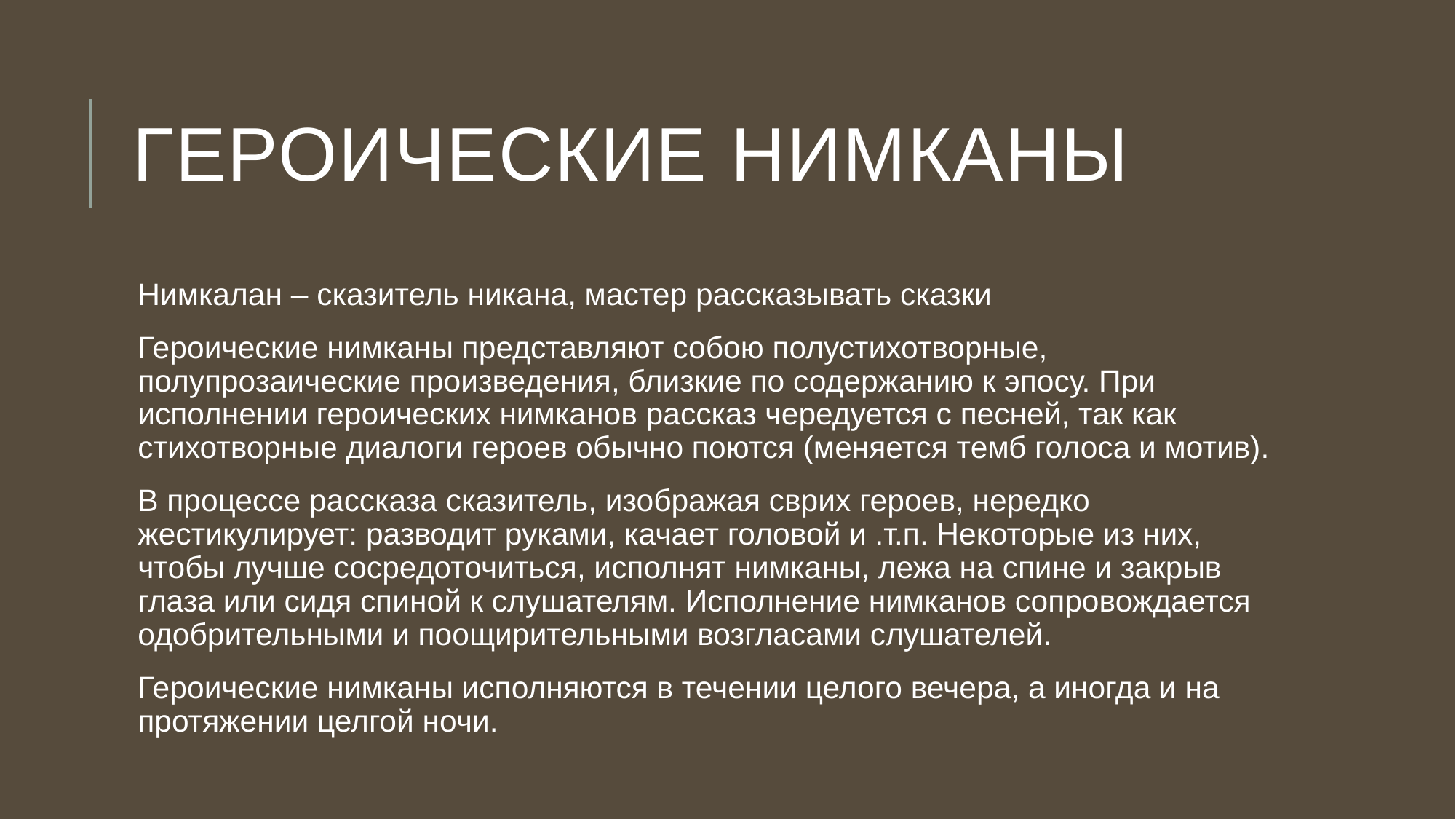

# Героические нимканы
Нимкалан – сказитель никана, мастер рассказывать сказки
Героические нимканы представляют собою полустихотворные, полупрозаические произведения, близкие по содержанию к эпосу. При исполнении героических нимканов рассказ чередуется с песней, так как стихотворные диалоги героев обычно поются (меняется темб голоса и мотив).
В процессе рассказа сказитель, изображая сврих героев, нередко жестикулирует: разводит руками, качает головой и .т.п. Некоторые из них, чтобы лучше сосредоточиться, исполнят нимканы, лежа на спине и закрыв глаза или сидя спиной к слушателям. Исполнение нимканов сопровождается одобрительными и поощирительными возгласами слушателей.
Героические нимканы исполняются в течении целого вечера, а иногда и на протяжении целгой ночи.